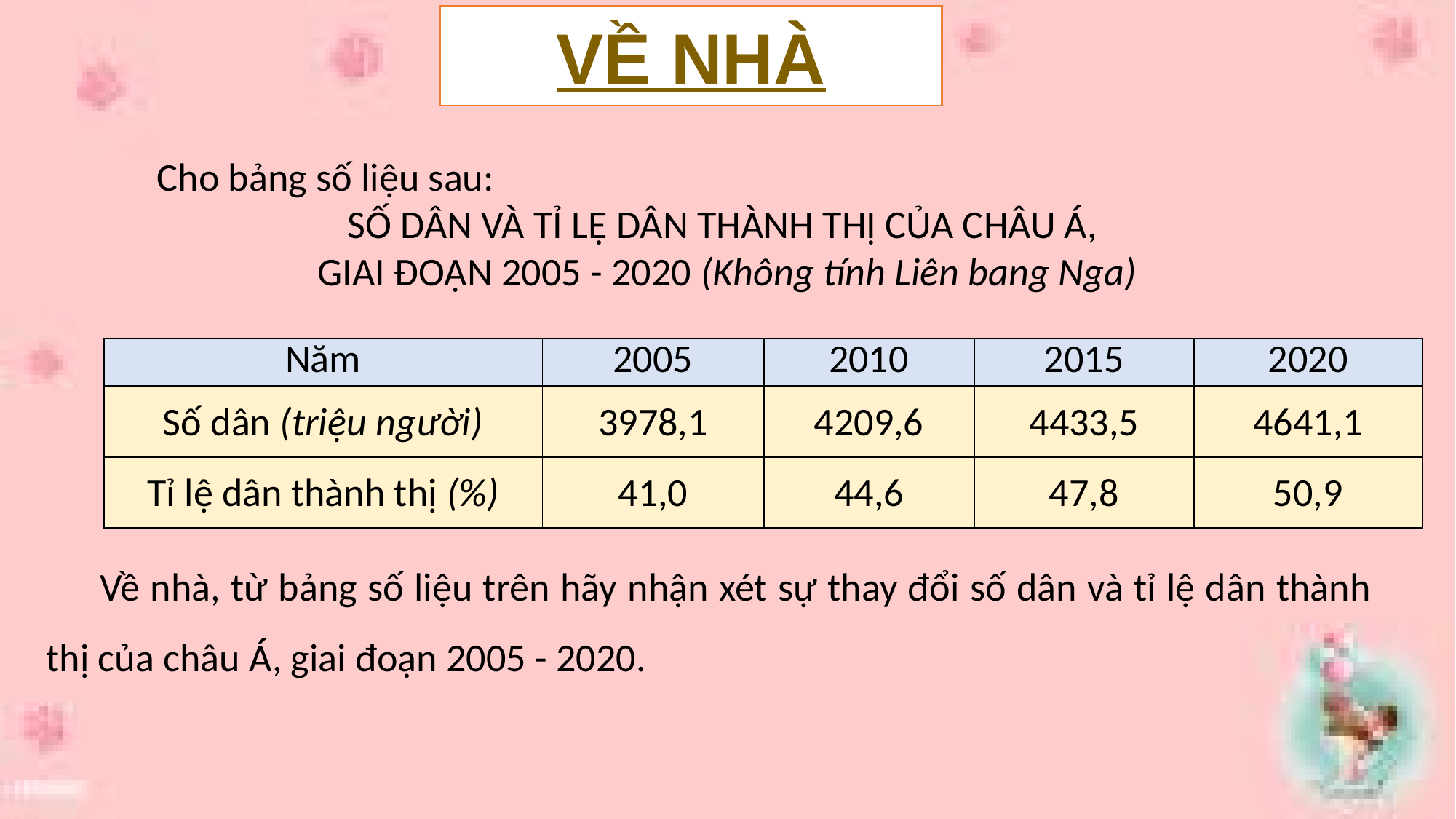

VỀ NHÀ
Cho bảng số liệu sau:
SỐ DÂN VÀ TỈ LỆ DÂN THÀNH THỊ CỦA CHÂU Á,
GIAI ĐOẠN 2005 - 2020 (Không tính Liên bang Nga)
| Năm | 2005 | 2010 | 2015 | 2020 |
| --- | --- | --- | --- | --- |
| Số dân (triệu người) | 3978,1 | 4209,6 | 4433,5 | 4641,1 |
| Tỉ lệ dân thành thị (%) | 41,0 | 44,6 | 47,8 | 50,9 |
Về nhà, từ bảng số liệu trên hãy nhận xét sự thay đổi số dân và tỉ lệ dân thành thị của châu Á, giai đoạn 2005 - 2020.